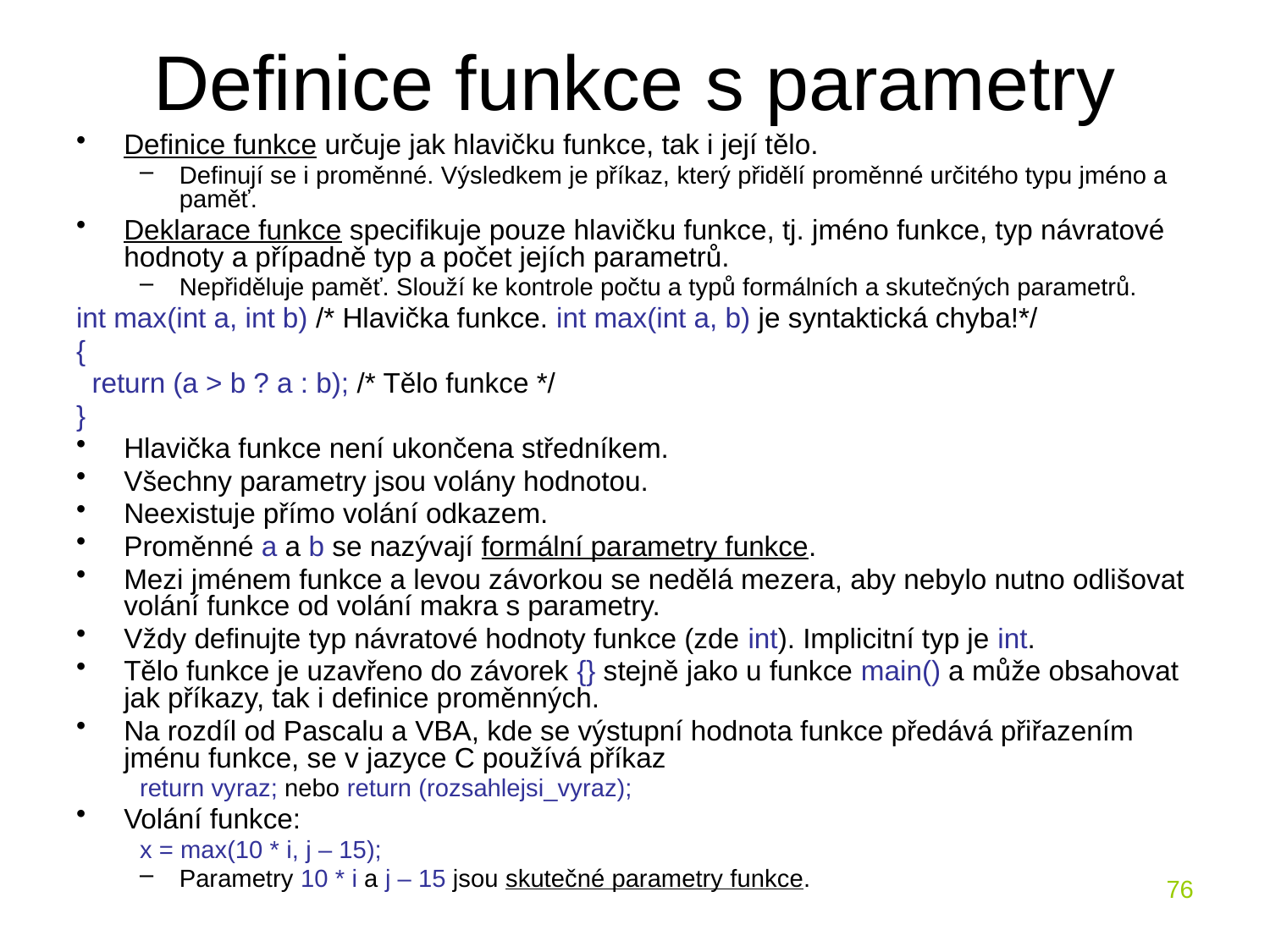

# Definice funkce s parametry
Definice funkce určuje jak hlavičku funkce, tak i její tělo.
Definují se i proměnné. Výsledkem je příkaz, který přidělí proměnné určitého typu jméno a paměť.
Deklarace funkce specifikuje pouze hlavičku funkce, tj. jméno funkce, typ návratové hodnoty a případně typ a počet jejích parametrů.
Nepřiděluje paměť. Slouží ke kontrole počtu a typů formálních a skutečných parametrů.
int max(int a, int b) /* Hlavička funkce. int max(int a, b) je syntaktická chyba!*/
{
  return (a > b ? a : b); /* Tělo funkce */
}
Hlavička funkce není ukončena středníkem.
Všechny parametry jsou volány hodnotou.
Neexistuje přímo volání odkazem.
Proměnné a a b se nazývají formální parametry funkce.
Mezi jménem funkce a levou závorkou se nedělá mezera, aby nebylo nutno odlišovat volání funkce od volání makra s parametry.
Vždy definujte typ návratové hodnoty funkce (zde int). Implicitní typ je int.
Tělo funkce je uzavřeno do závorek {} stejně jako u funkce main() a může obsahovat jak příkazy, tak i definice proměnných.
Na rozdíl od Pascalu a VBA, kde se výstupní hodnota funkce předává přiřazením jménu funkce, se v jazyce C používá příkaz
return vyraz; nebo return (rozsahlejsi_vyraz);
Volání funkce:
x = max(10 * i, j – 15);
Parametry 10 * i a j – 15 jsou skutečné parametry funkce.
76